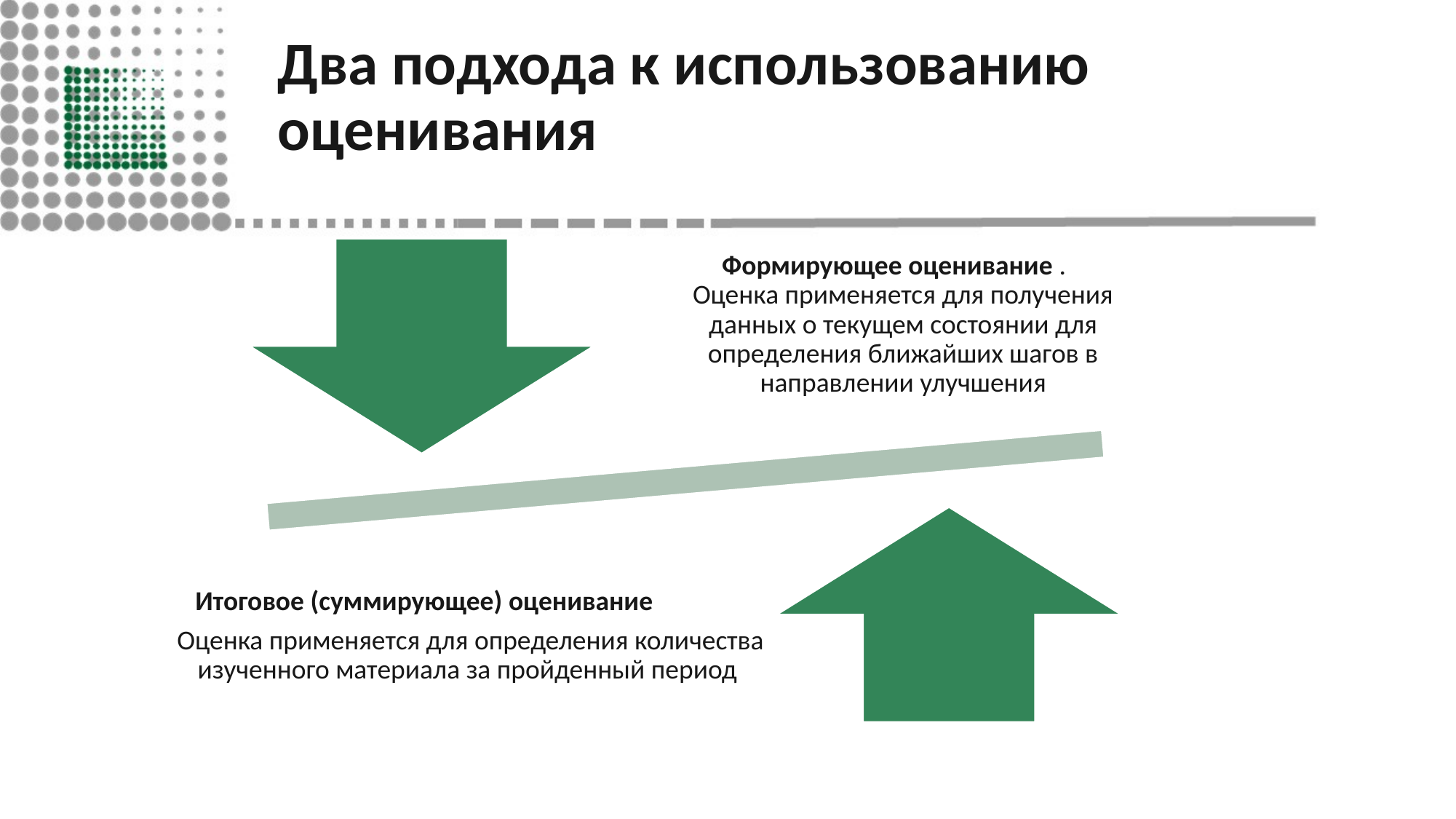

# Два подхода к использованию оценивания
Формирующее оценивание .    Оценка применяется для получения данных о текущем состоянии для определения ближайших шагов в направлении улучшения
Итоговое (суммирующее) оценивание
 Оценка применяется для определения количества изученного материала за пройденный период